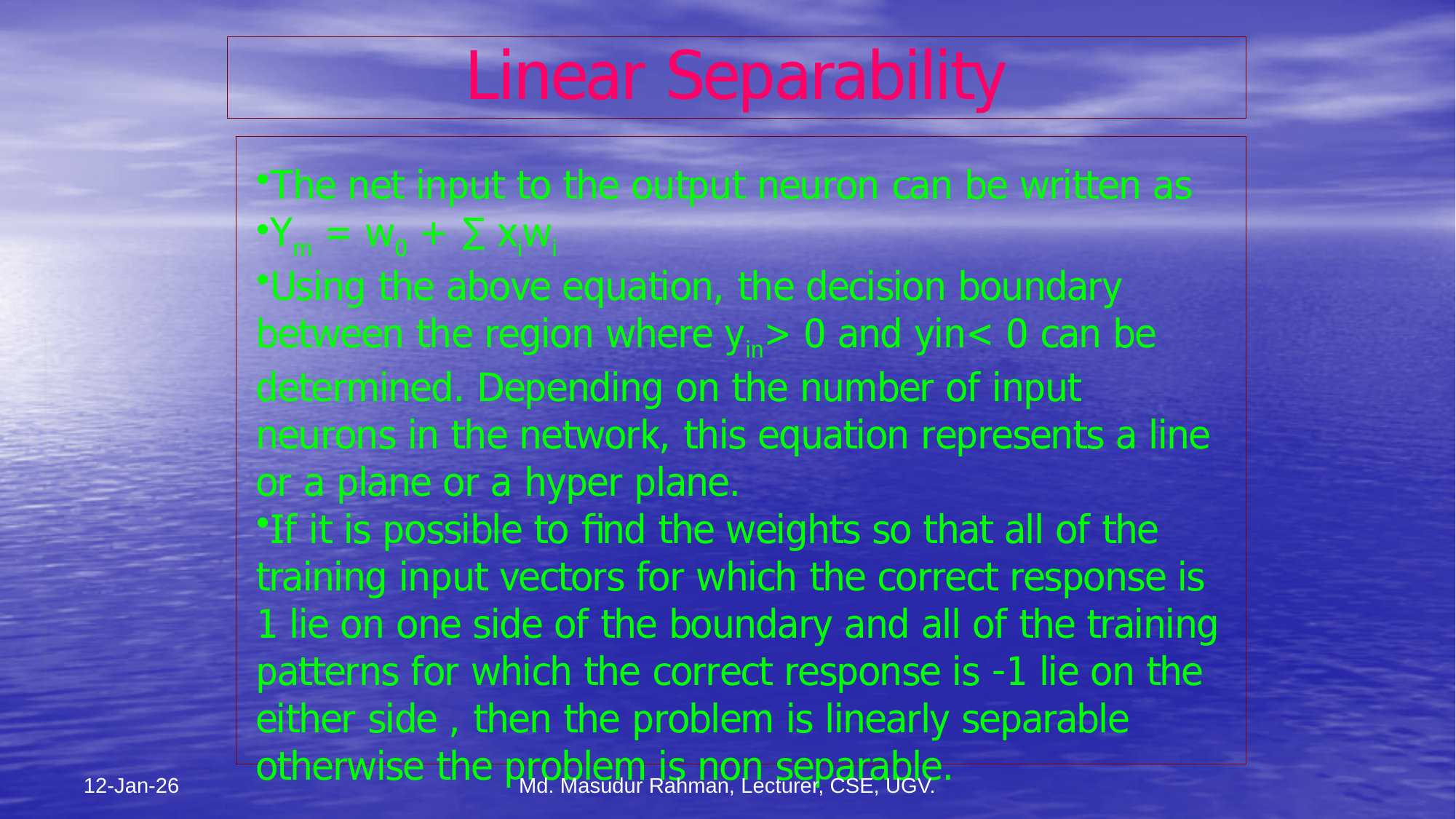

# Linear Separability

The net input to the output neuron can be written as
Ym = w0 + ∑ xiwi
Using the above equation, the decision boundary between the region where yin> 0 and yin< 0 can be determined. Depending on the number of input neurons in the network, this equation represents a line or a plane or a hyper plane.
If it is possible to find the weights so that all of the training input vectors for which the correct response is 1 lie on one side of the boundary and all of the training patterns for which the correct response is -1 lie on the either side , then the problem is linearly separable otherwise the problem is non separable.
12-Jan-26
Md. Masudur Rahman, Lecturer, CSE, UGV.